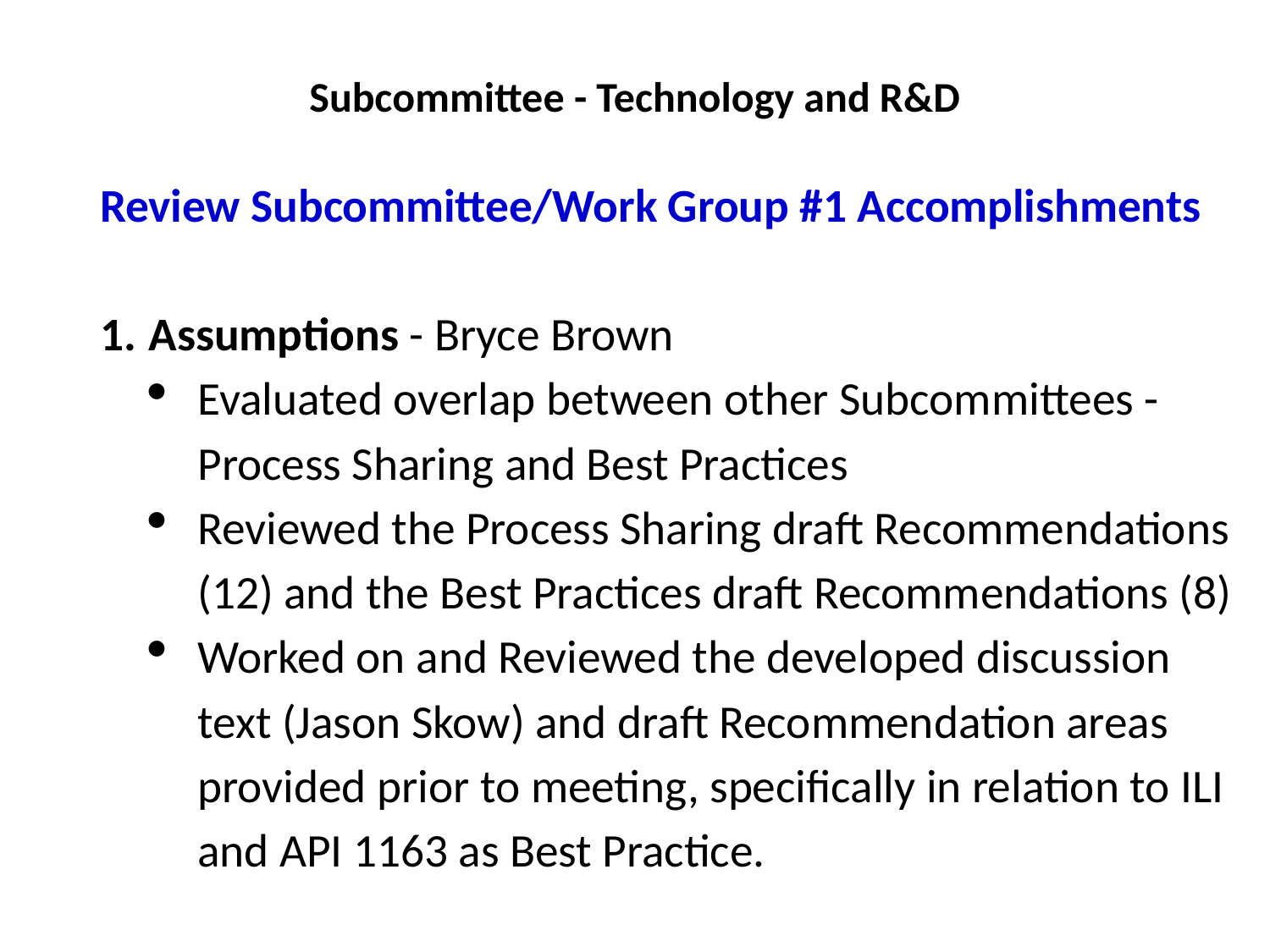

# Subcommittee - Technology and R&D
Review Subcommittee/Work Group #1 Accomplishments

Assumptions - Bryce Brown
Evaluated overlap between other Subcommittees - Process Sharing and Best Practices
Reviewed the Process Sharing draft Recommendations (12) and the Best Practices draft Recommendations (8)
Worked on and Reviewed the developed discussion text (Jason Skow) and draft Recommendation areas provided prior to meeting, specifically in relation to ILI and API 1163 as Best Practice.